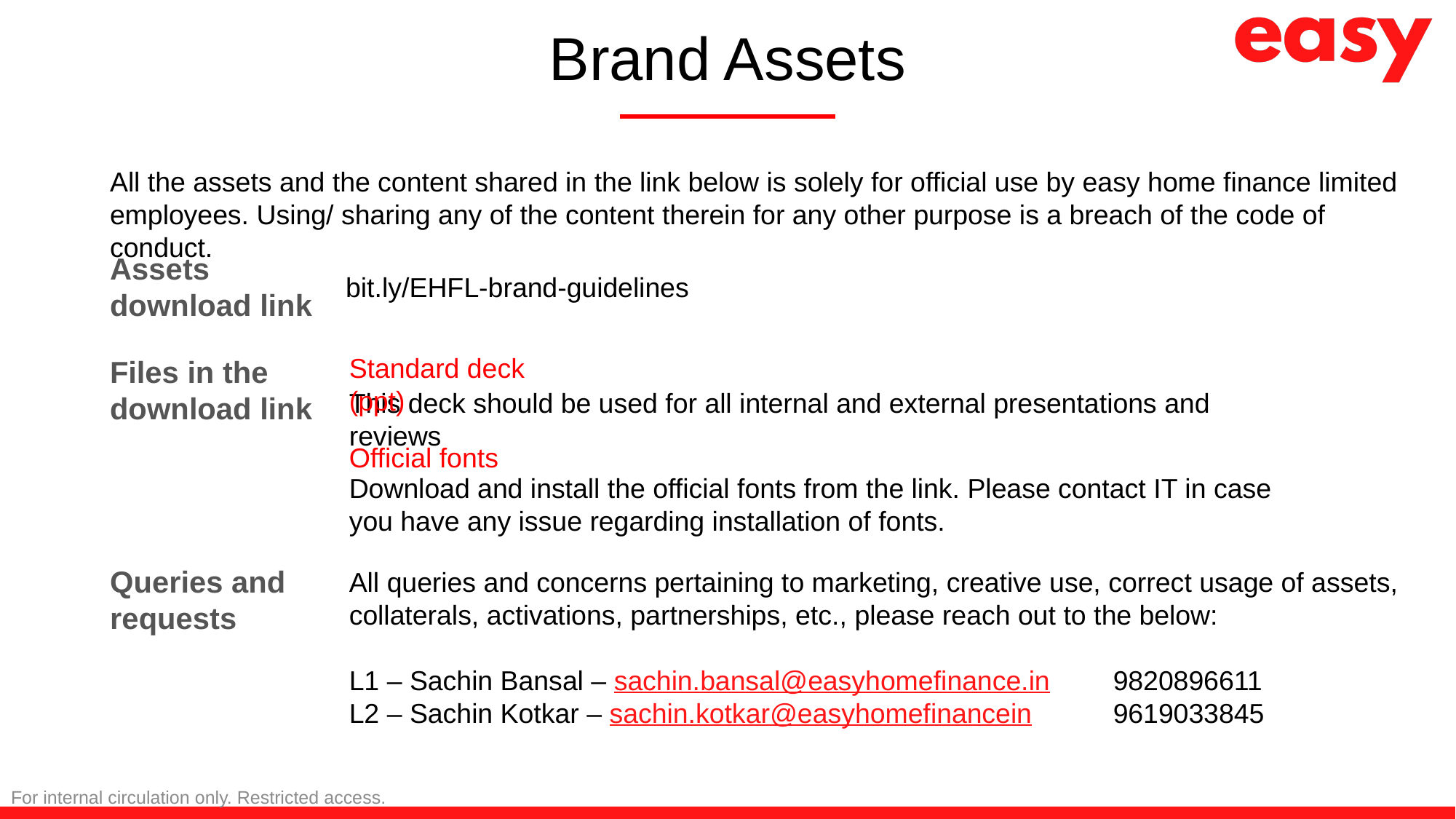

# Brand Assets
All the assets and the content shared in the link below is solely for official use by easy home finance limited employees. Using/ sharing any of the content therein for any other purpose is a breach of the code of conduct.
Assets
download link
bit.ly/EHFL-brand-guidelines
Standard deck (ppt)
Files in the
download link
This deck should be used for all internal and external presentations and reviews
Official fonts
Download and install the official fonts from the link. Please contact IT in case you have any issue regarding installation of fonts.
Queries and requests
All queries and concerns pertaining to marketing, creative use, correct usage of assets, collaterals, activations, partnerships, etc., please reach out to the below:

L1 – Sachin Bansal – sachin.bansal@easyhomefinance.in 	9820896611
L2 – Sachin Kotkar – sachin.kotkar@easyhomefinancein 	9619033845
For internal circulation only. Restricted access.